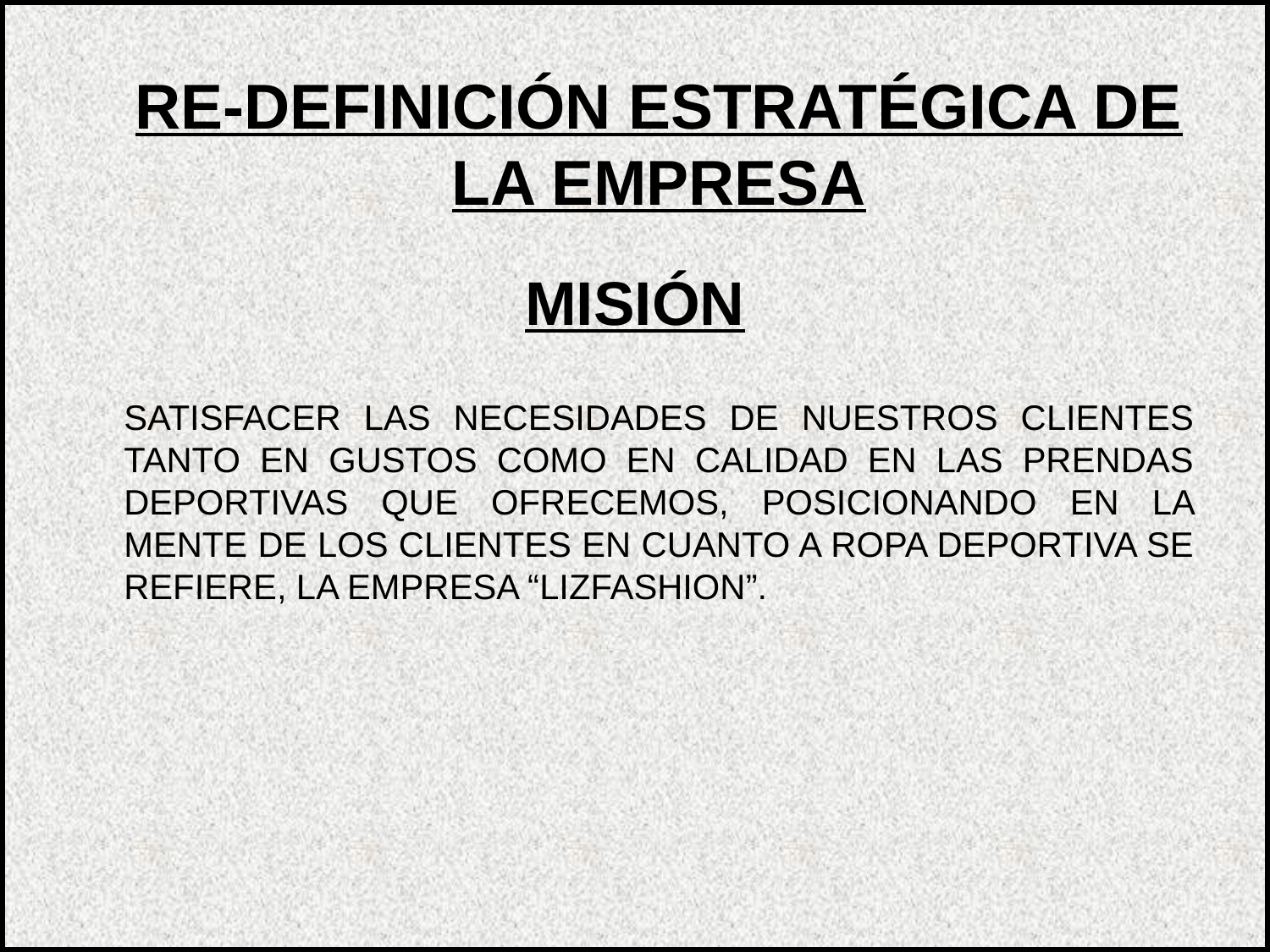

RE-DEFINICIÓN ESTRATÉGICA DE LA EMPRESA
MISIÓN

	SATISFACER LAS NECESIDADES DE NUESTROS CLIENTES TANTO EN GUSTOS COMO EN CALIDAD EN LAS PRENDAS DEPORTIVAS QUE OFRECEMOS, POSICIONANDO EN LA MENTE DE LOS CLIENTES EN CUANTO A ROPA DEPORTIVA SE REFIERE, LA EMPRESA “LIZFASHION”.